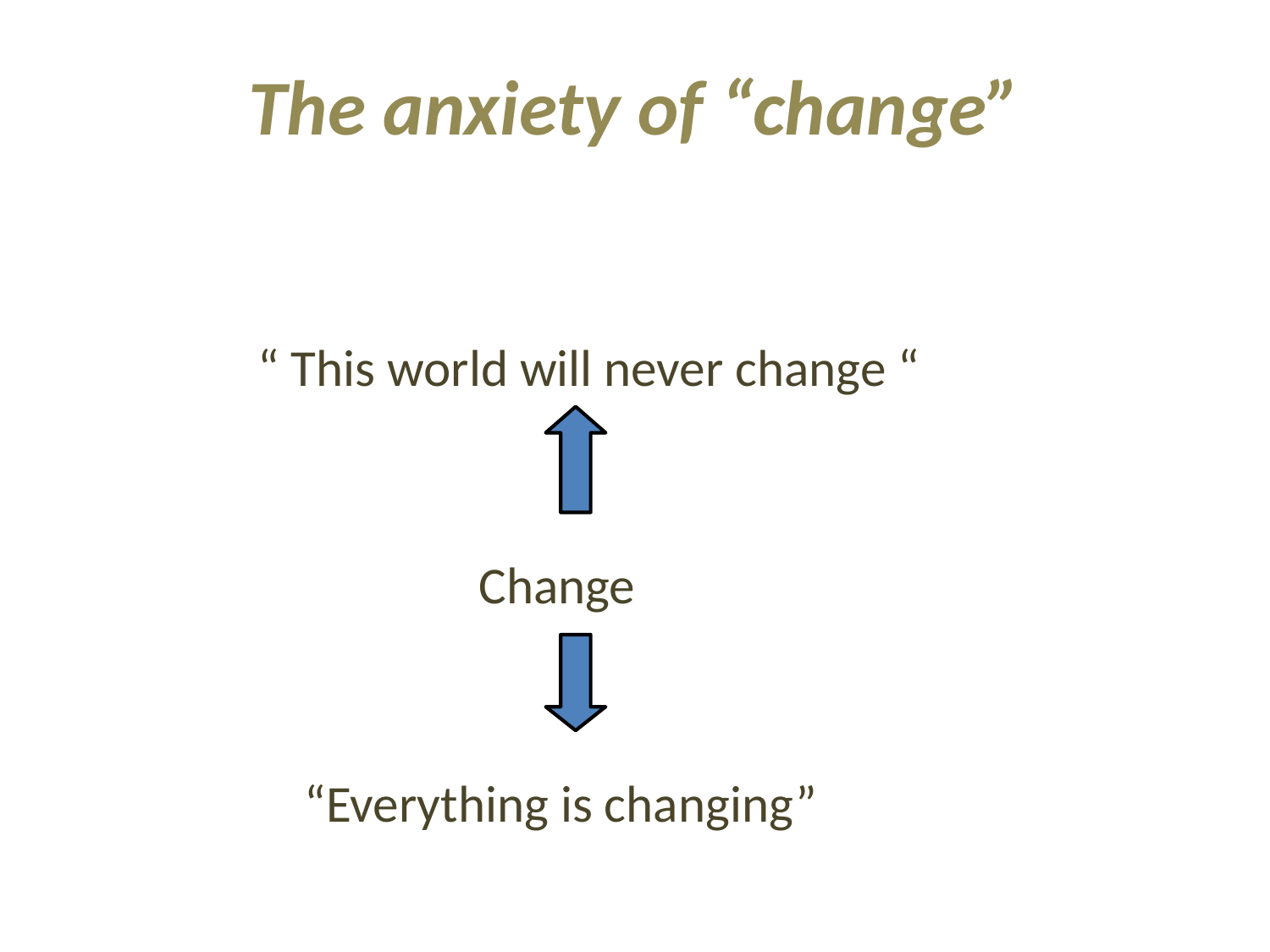

The anxiety of “change”
    “ This world will never change “

                       Change

        “Everything is changing”